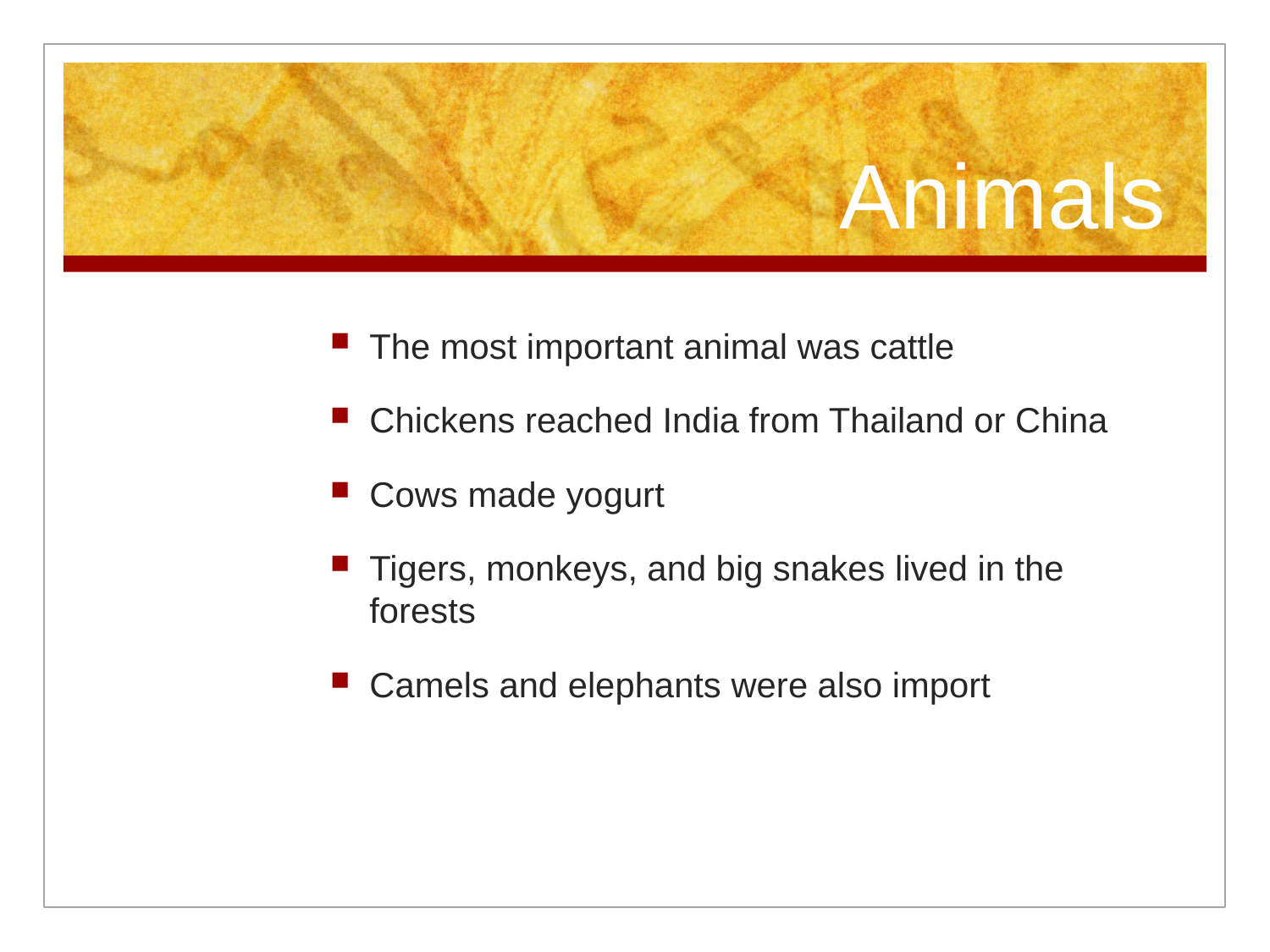

# Animals
The most important animal was cattle
Chickens reached India from Thailand or China
Cows made yogurt
Tigers, monkeys, and big snakes lived in the forests
Camels and elephants were also import